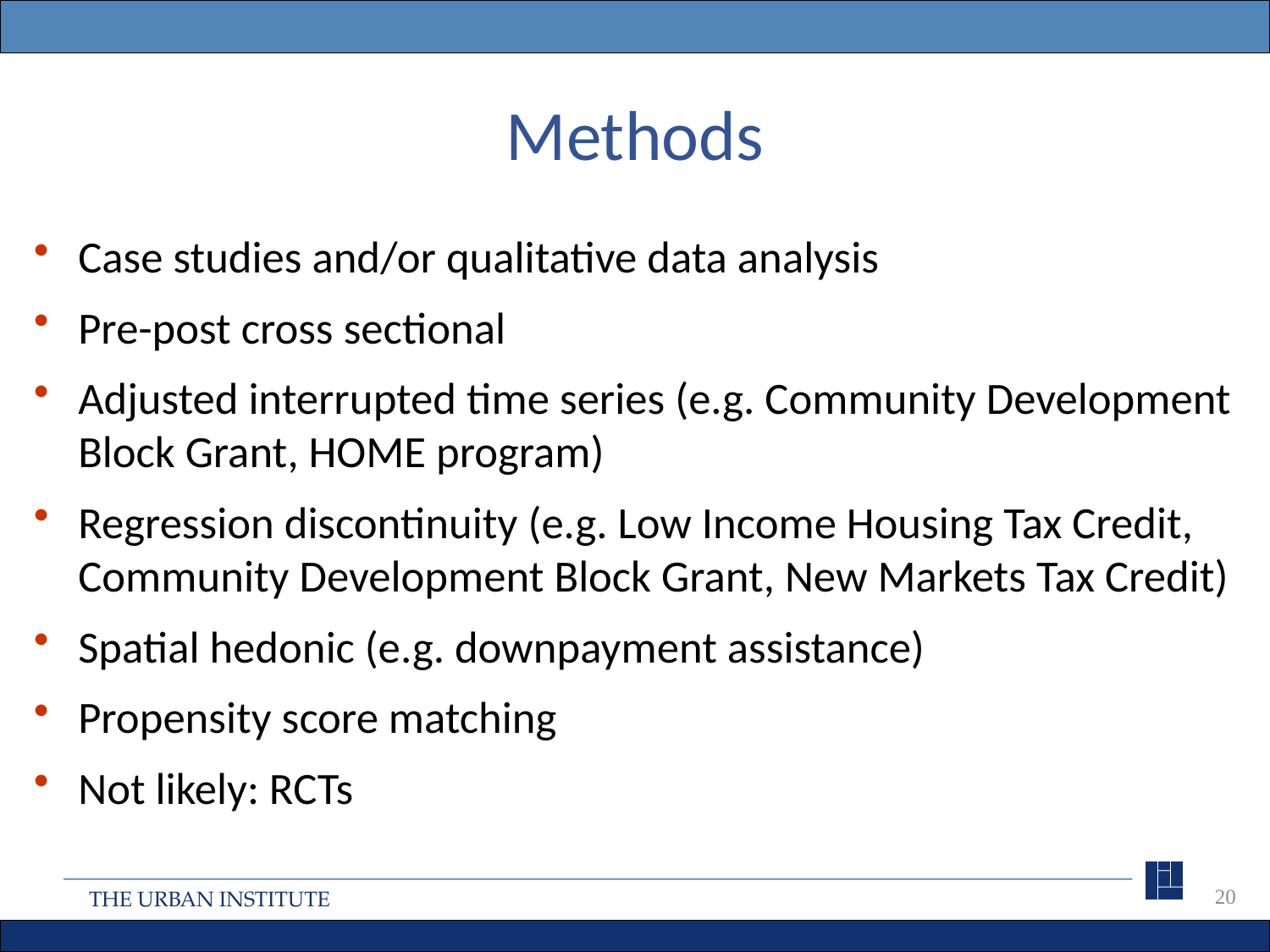

# Methods
Case studies and/or qualitative data analysis
Pre-post cross sectional
Adjusted interrupted time series (e.g. Community Development Block Grant, HOME program)
Regression discontinuity (e.g. Low Income Housing Tax Credit, Community Development Block Grant, New Markets Tax Credit)
Spatial hedonic (e.g. downpayment assistance)
Propensity score matching
Not likely: RCTs

20